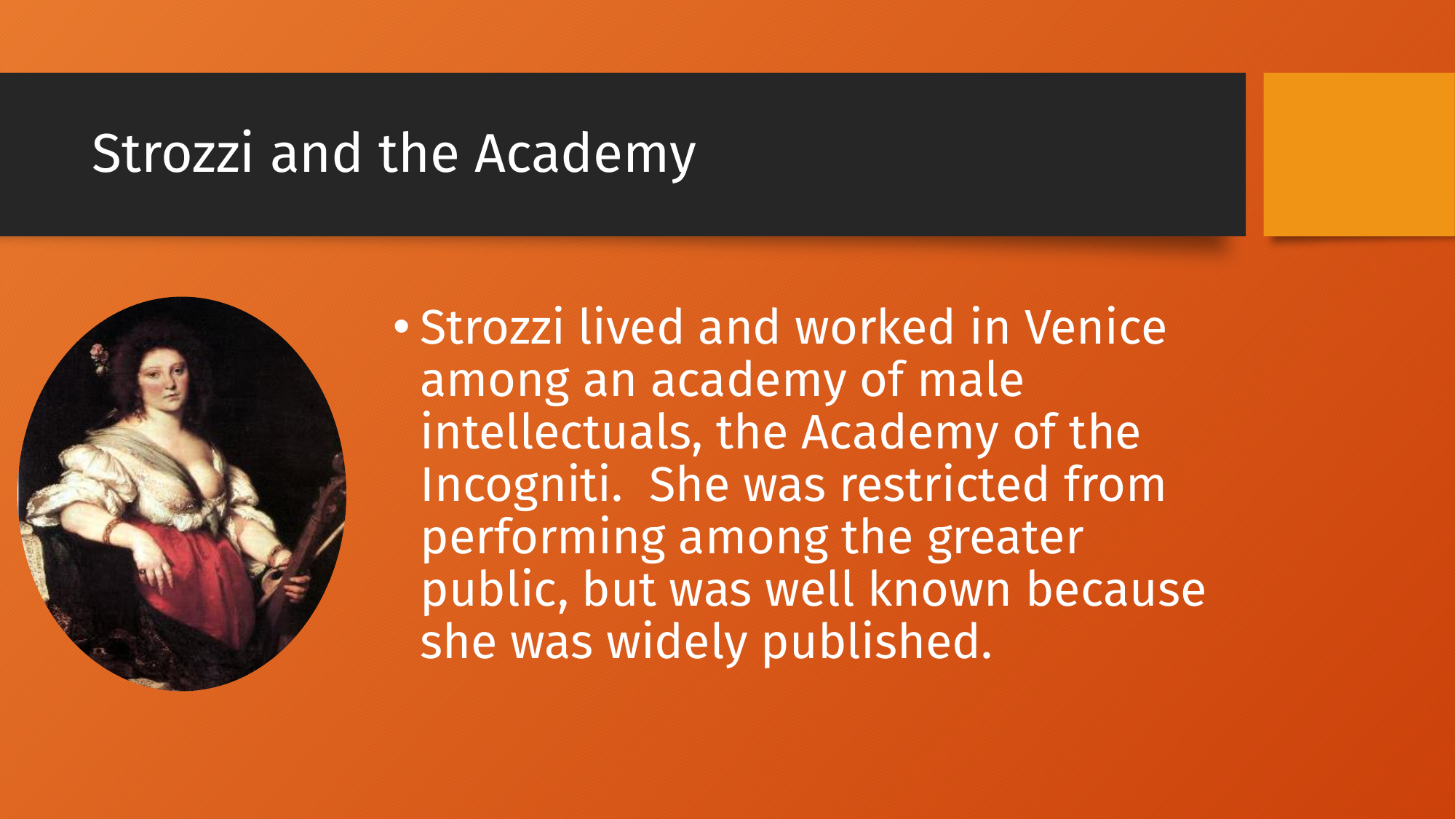

# Strozzi and the Academy
Strozzi lived and worked in Venice among an academy of male intellectuals, the Academy of the Incogniti.  She was restricted from performing among the greater public, but was well known because she was widely published.